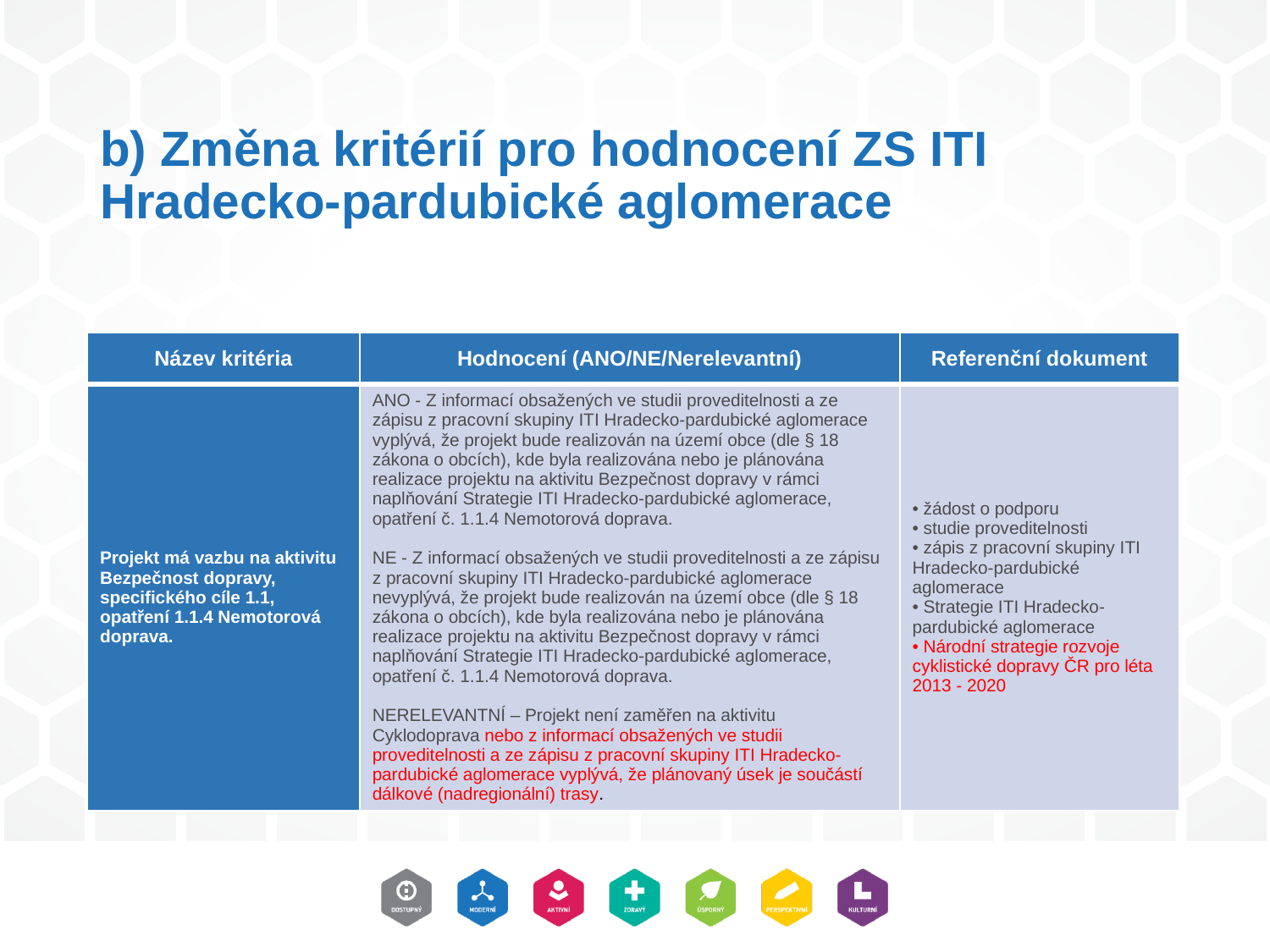

# b) Změna kritérií pro hodnocení ZS ITI Hradecko-pardubické aglomerace
| Název kritéria | Hodnocení (ANO/NE/Nerelevantní) | Referenční dokument |
| --- | --- | --- |
| Projekt má vazbu na aktivitu Bezpečnost dopravy, specifického cíle 1.1, opatření 1.1.4 Nemotorová doprava. | ANO - Z informací obsažených ve studii proveditelnosti a ze zápisu z pracovní skupiny ITI Hradecko-pardubické aglomerace vyplývá, že projekt bude realizován na území obce (dle § 18 zákona o obcích), kde byla realizována nebo je plánována realizace projektu na aktivitu Bezpečnost dopravy v rámci naplňování Strategie ITI Hradecko-pardubické aglomerace, opatření č. 1.1.4 Nemotorová doprava. NE - Z informací obsažených ve studii proveditelnosti a ze zápisu z pracovní skupiny ITI Hradecko-pardubické aglomerace nevyplývá, že projekt bude realizován na území obce (dle § 18 zákona o obcích), kde byla realizována nebo je plánována realizace projektu na aktivitu Bezpečnost dopravy v rámci naplňování Strategie ITI Hradecko-pardubické aglomerace, opatření č. 1.1.4 Nemotorová doprava. NERELEVANTNÍ – Projekt není zaměřen na aktivitu Cyklodoprava nebo z informací obsažených ve studii proveditelnosti a ze zápisu z pracovní skupiny ITI Hradecko-pardubické aglomerace vyplývá, že plánovaný úsek je součástí dálkové (nadregionální) trasy. | • žádost o podporu • studie proveditelnosti • zápis z pracovní skupiny ITI Hradecko-pardubické aglomerace • Strategie ITI Hradecko-pardubické aglomerace • Národní strategie rozvoje cyklistické dopravy ČR pro léta 2013 - 2020 |